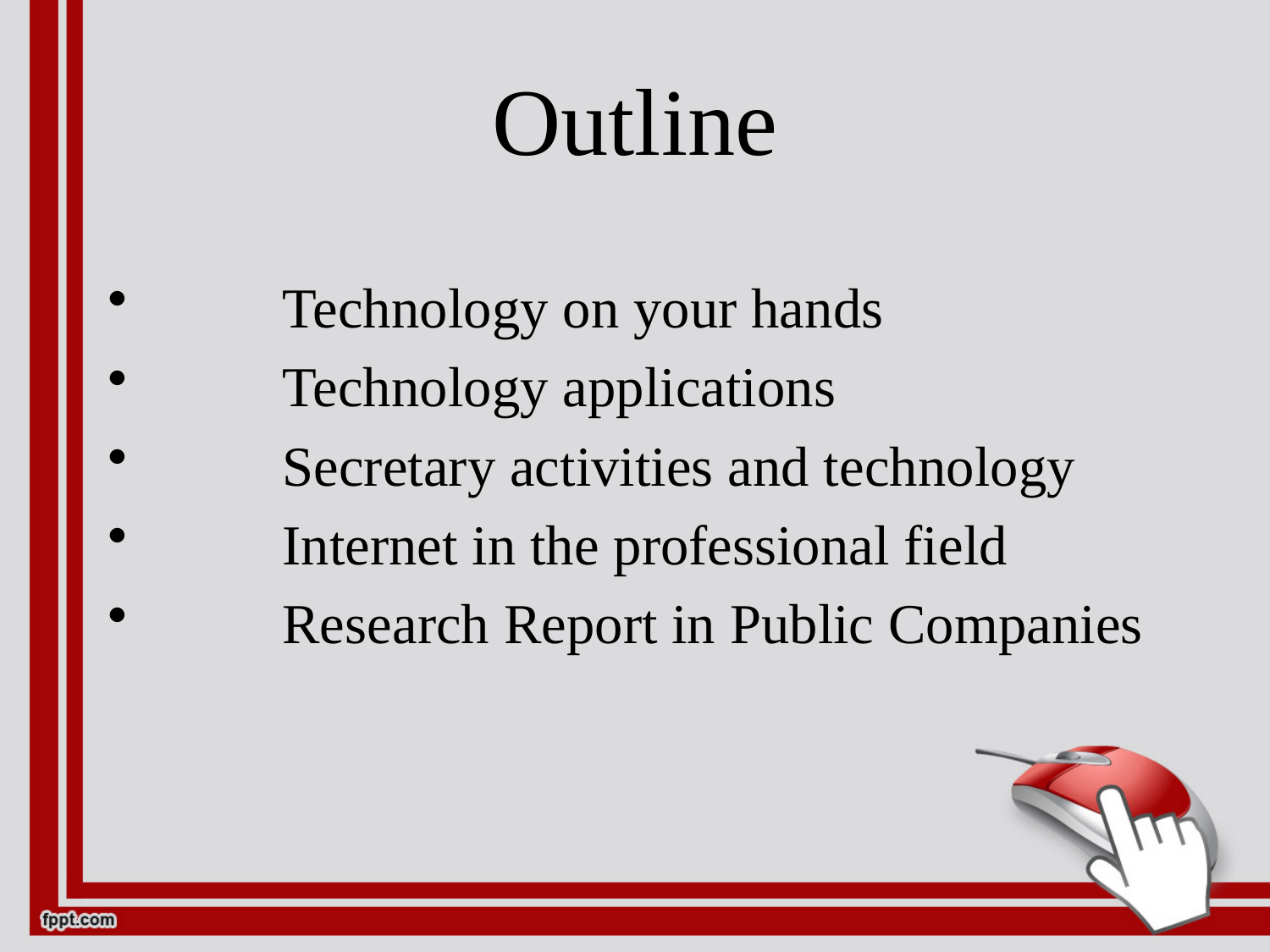

# Outline

	Technology on your hands
	Technology applications
	Secretary activities and technology
	Internet in the professional field
	Research Report in Public Companies